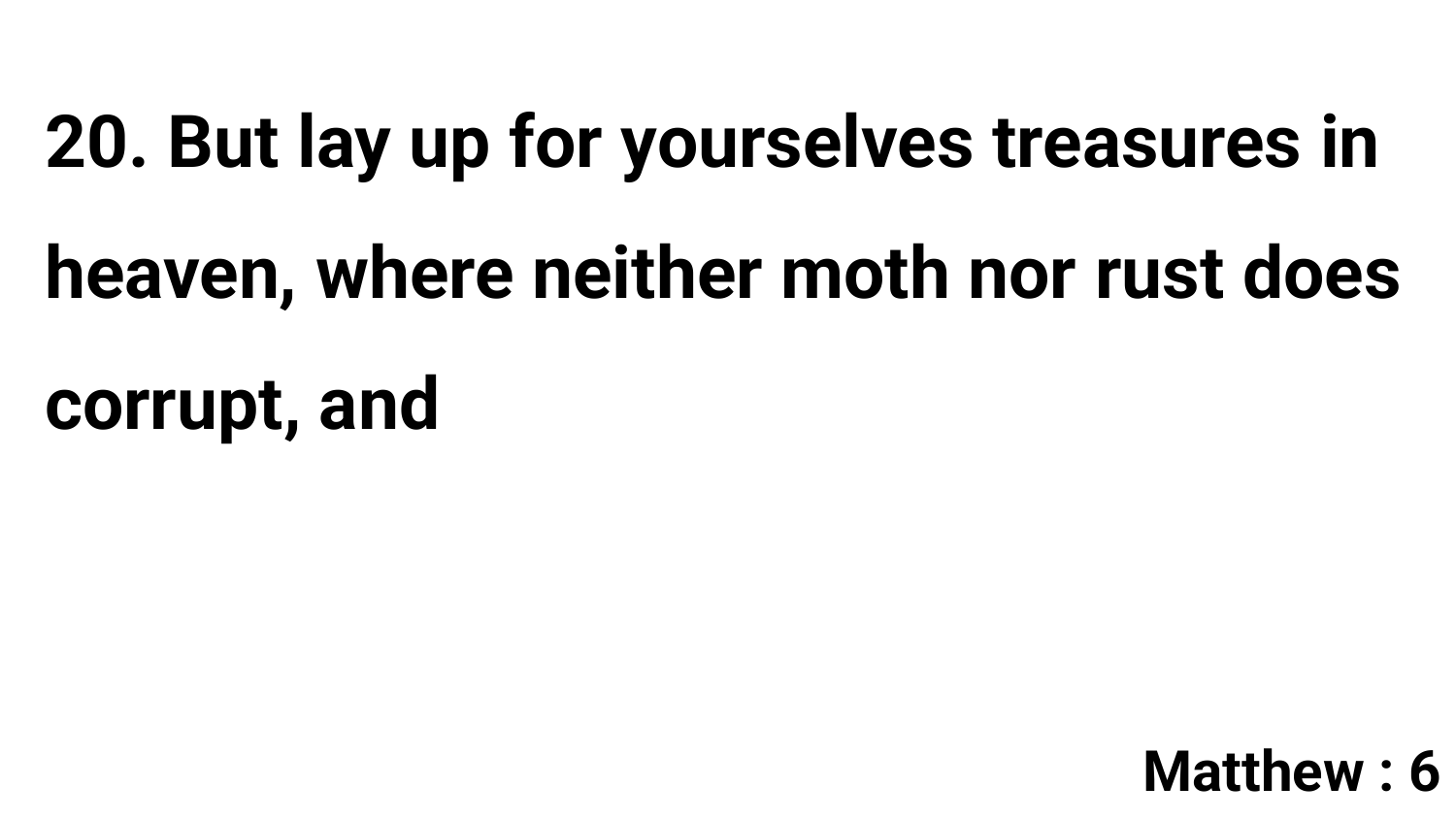

20. But lay up for yourselves treasures in heaven, where neither moth nor rust does corrupt, and
Matthew : 6